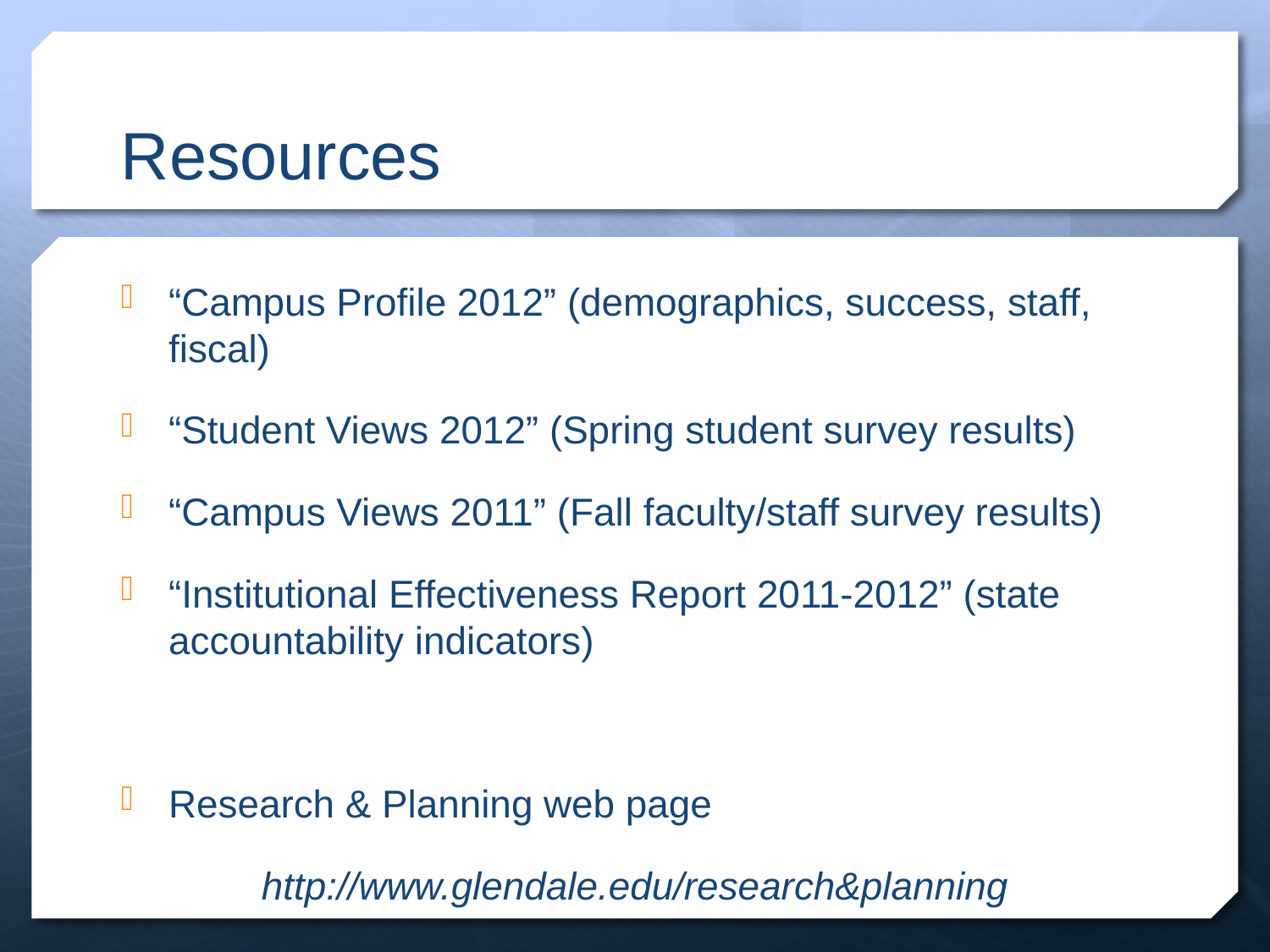

# Resources
“Campus Profile 2012” (demographics, success, staff, fiscal)
“Student Views 2012” (Spring student survey results)
“Campus Views 2011” (Fall faculty/staff survey results)
“Institutional Effectiveness Report 2011-2012” (state accountability indicators)

Research & Planning web page
http://www.glendale.edu/research&planning